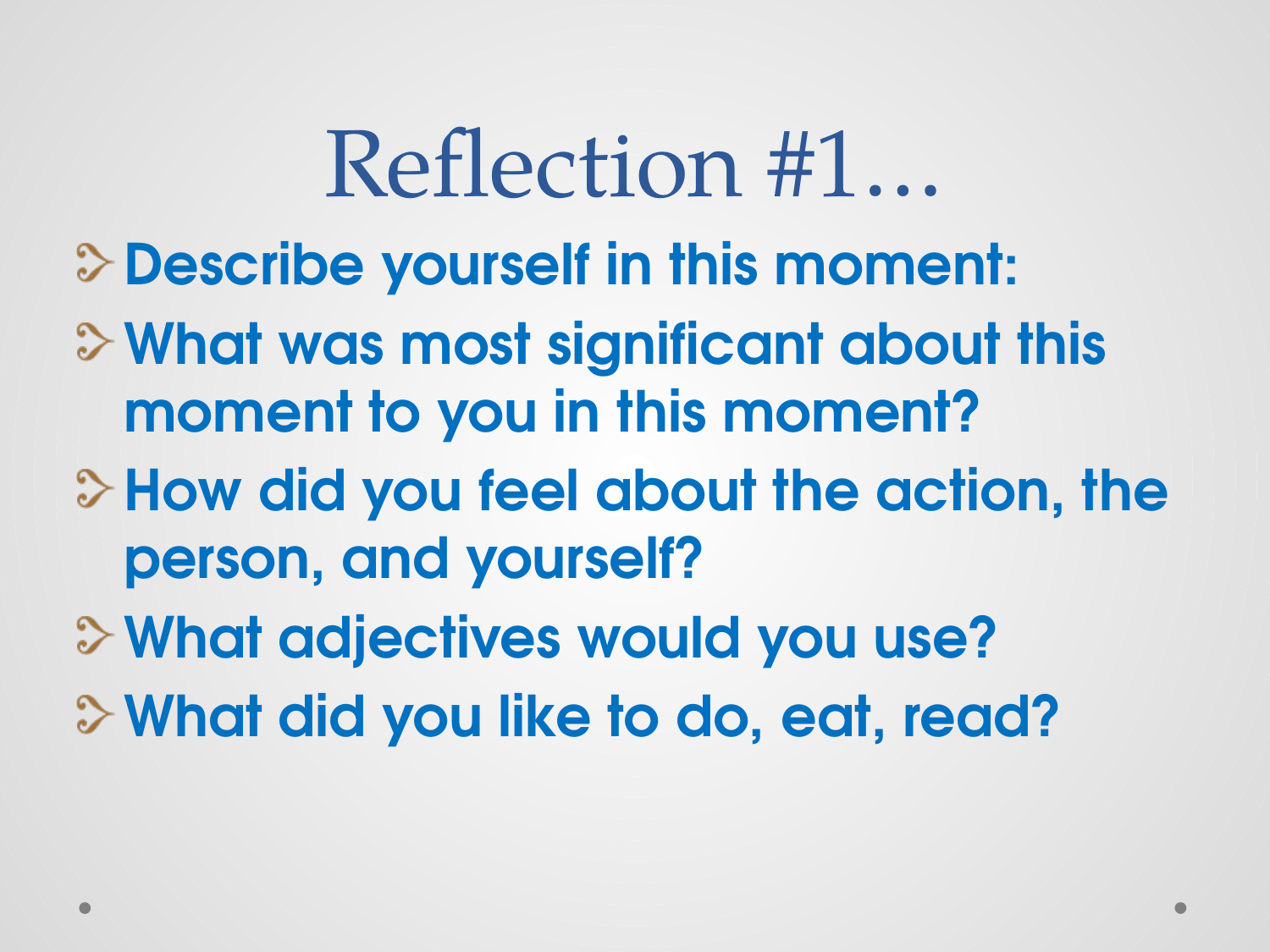

# Reflection #1…
Describe yourself in this moment:
What was most significant about this moment to you in this moment?
How did you feel about the action, the person, and yourself?
What adjectives would you use?
What did you like to do, eat, read?